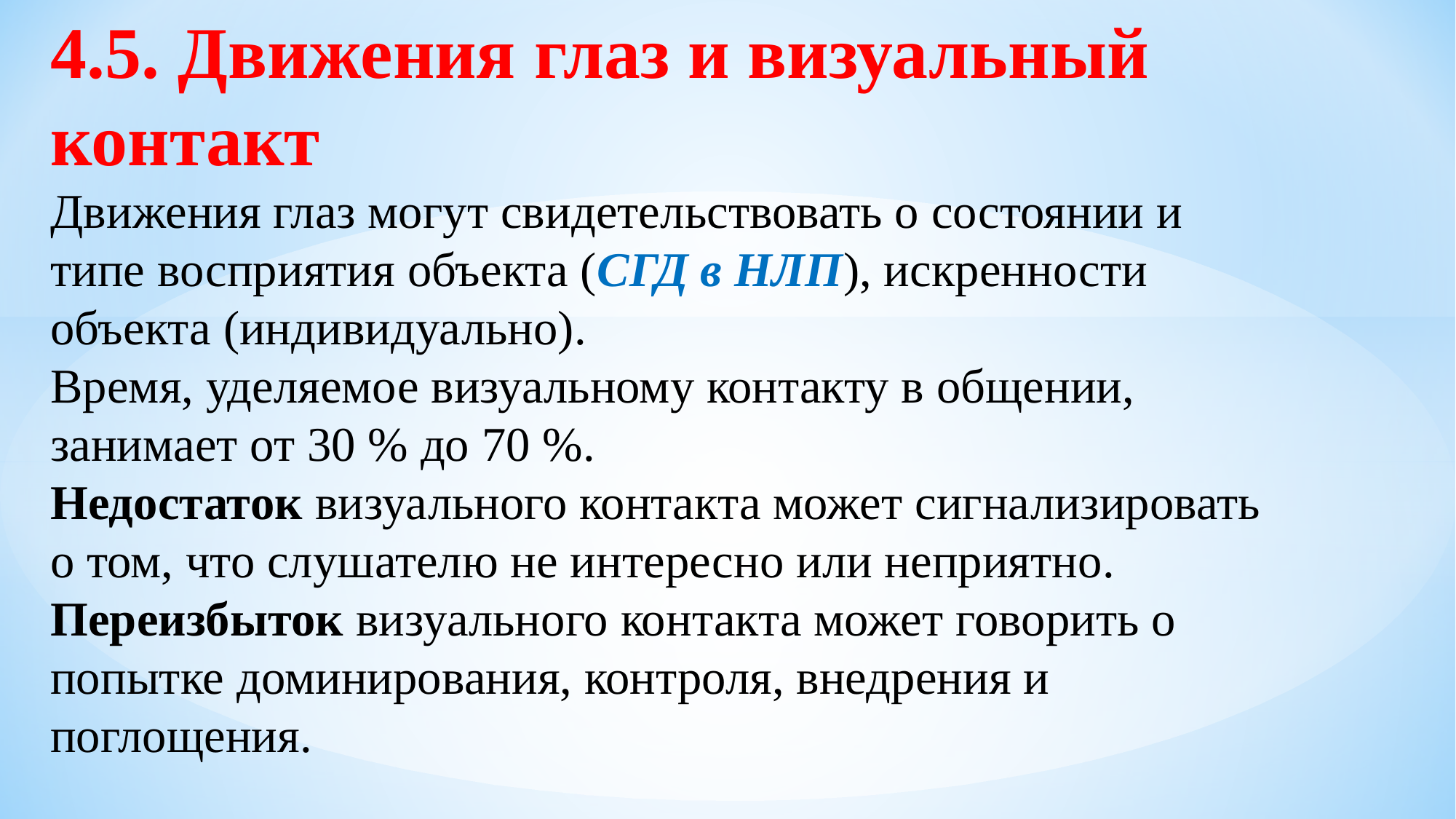

4.5. Движения глаз и визуальный контакт
Движения глаз могут свидетельствовать о состоянии и типе восприятия объекта (СГД в НЛП), искренности объекта (индивидуально).
Время, уделяемое визуальному контакту в общении, занимает от 30 % до 70 %.
Недостаток визуального контакта может сигнализировать о том, что слушателю не интересно или неприятно.
Переизбыток визуального контакта может говорить о попытке доминирования, контроля, внедрения и  поглощения.
#